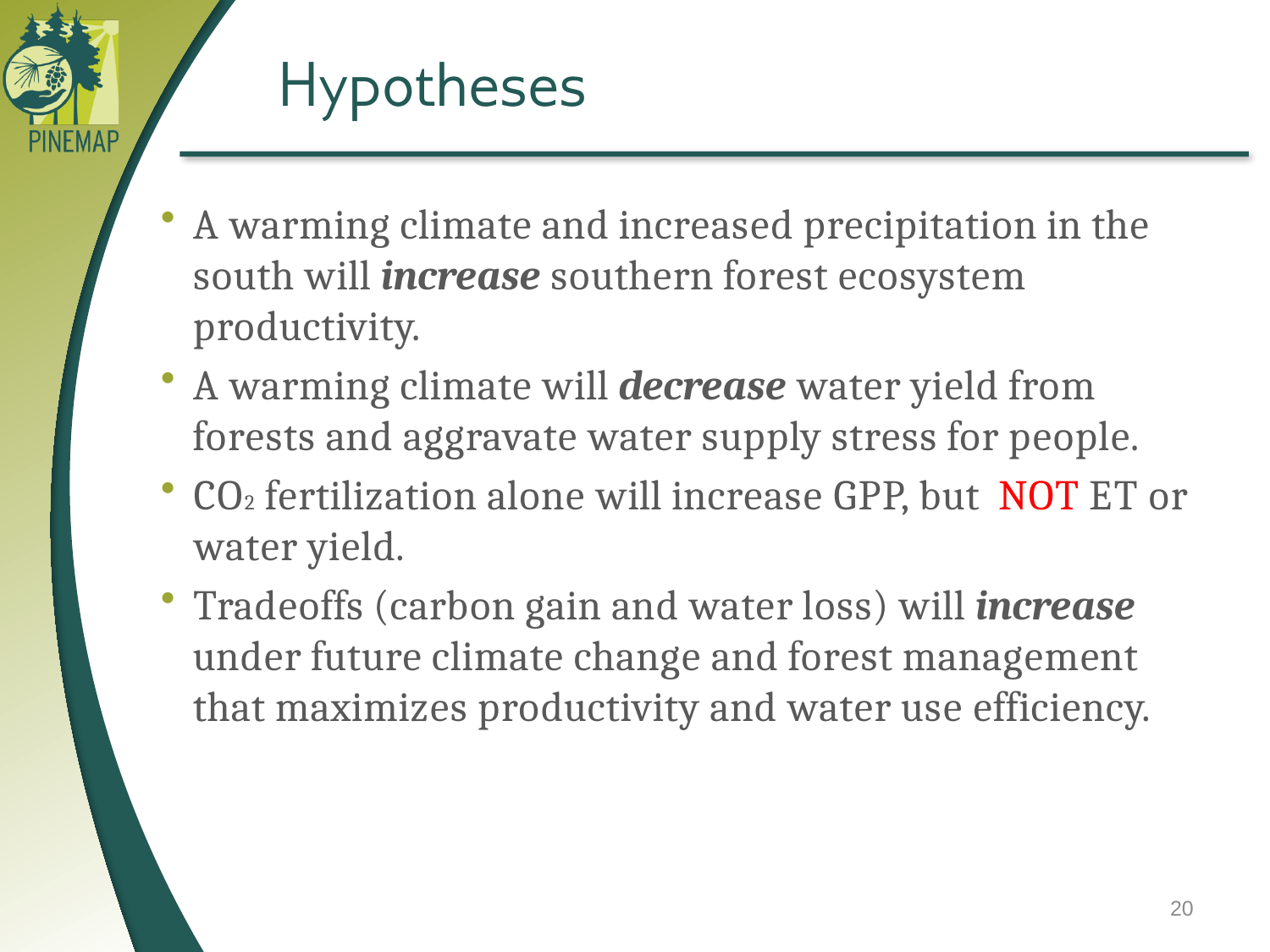

# Hypotheses
A warming climate and increased precipitation in the south will increase southern forest ecosystem productivity.
A warming climate will decrease water yield from forests and aggravate water supply stress for people.
CO2 fertilization alone will increase GPP, but  NOT ET or  water yield.
Tradeoffs (carbon gain and water loss) will increase under future climate change and forest management that maximizes productivity and water use efficiency.
20